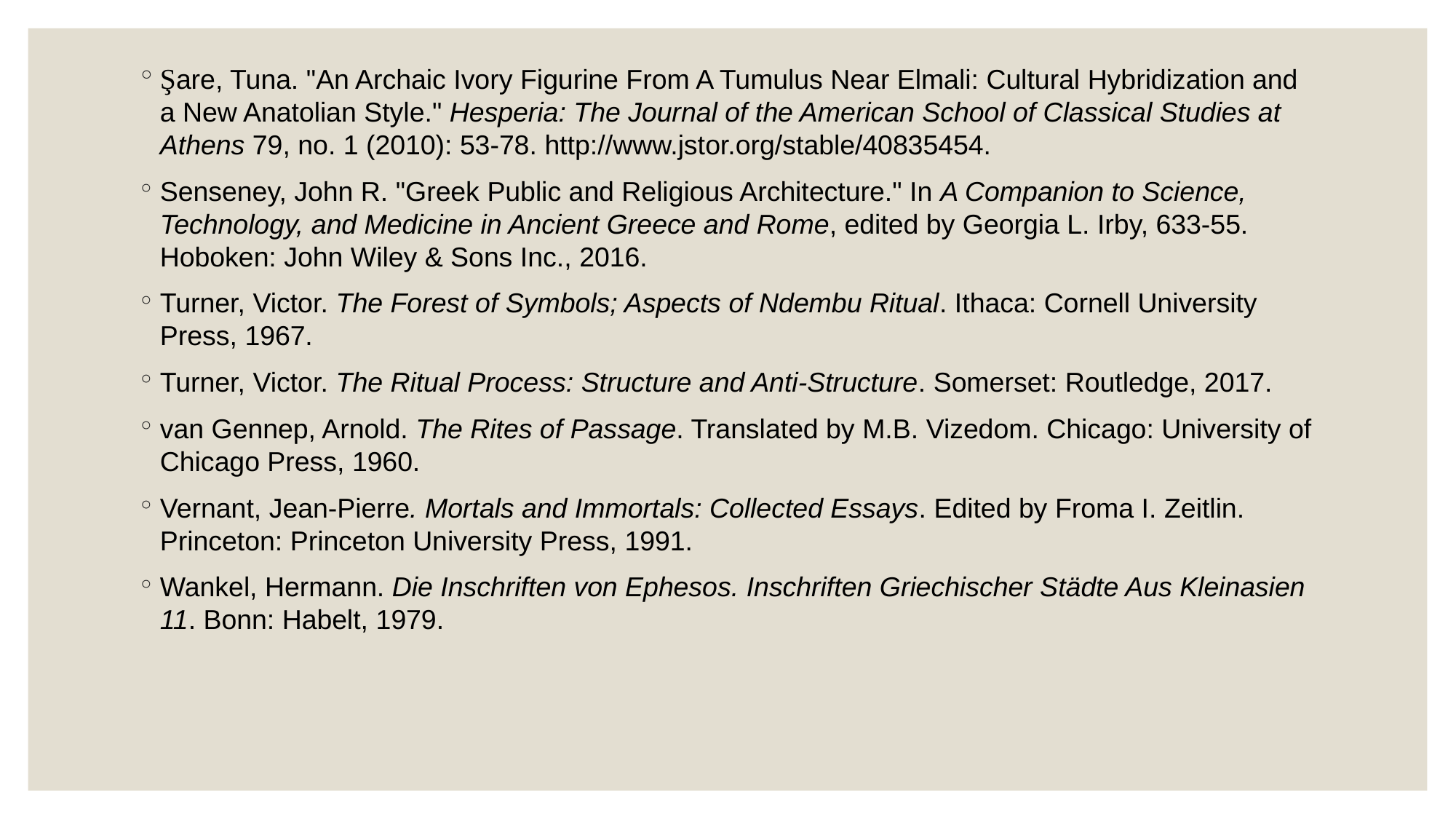

Şare, Tuna. "An Archaic Ivory Figurine From A Tumulus Near Elmali: Cultural Hybridization and a New Anatolian Style." Hesperia: The Journal of the American School of Classical Studies at Athens 79, no. 1 (2010): 53-78. http://www.jstor.org/stable/40835454.
Senseney, John R. "Greek Public and Religious Architecture." In A Companion to Science, Technology, and Medicine in Ancient Greece and Rome, edited by Georgia L. Irby, 633-55. Hoboken: John Wiley & Sons Inc., 2016.
Turner, Victor. The Forest of Symbols; Aspects of Ndembu Ritual. Ithaca: Cornell University Press, 1967.
Turner, Victor. The Ritual Process: Structure and Anti-Structure. Somerset: Routledge, 2017.
van Gennep, Arnold. The Rites of Passage. Translated by M.B. Vizedom. Chicago: University of Chicago Press, 1960.
Vernant, Jean-Pierre. Mortals and Immortals: Collected Essays. Edited by Froma I. Zeitlin. Princeton: Princeton University Press, 1991.
Wankel, Hermann. Die Inschriften von Ephesos. Inschriften Griechischer Städte Aus Kleinasien 11. Bonn: Habelt, 1979.